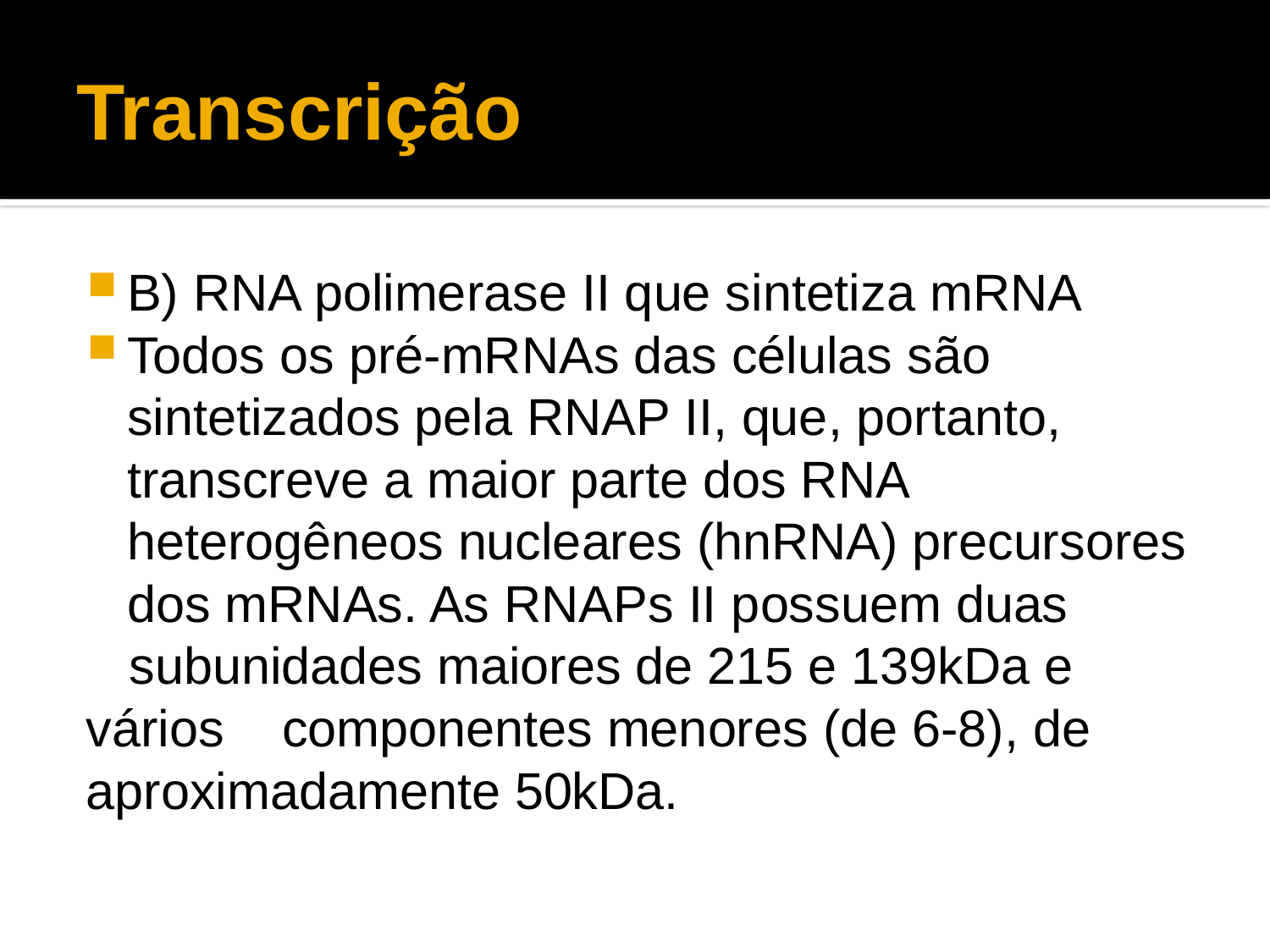

# Transcrição
B) RNA polimerase II que sintetiza mRNA
Todos os pré-mRNAs das células são sintetizados pela RNAP II, que, portanto, transcreve a maior parte dos RNA heterogêneos nucleares (hnRNA) precursores dos mRNAs. As RNAPs II possuem duas
   subunidades maiores de 215 e 139kDa e
vários    componentes menores (de 6-8), de aproximadamente 50kDa.